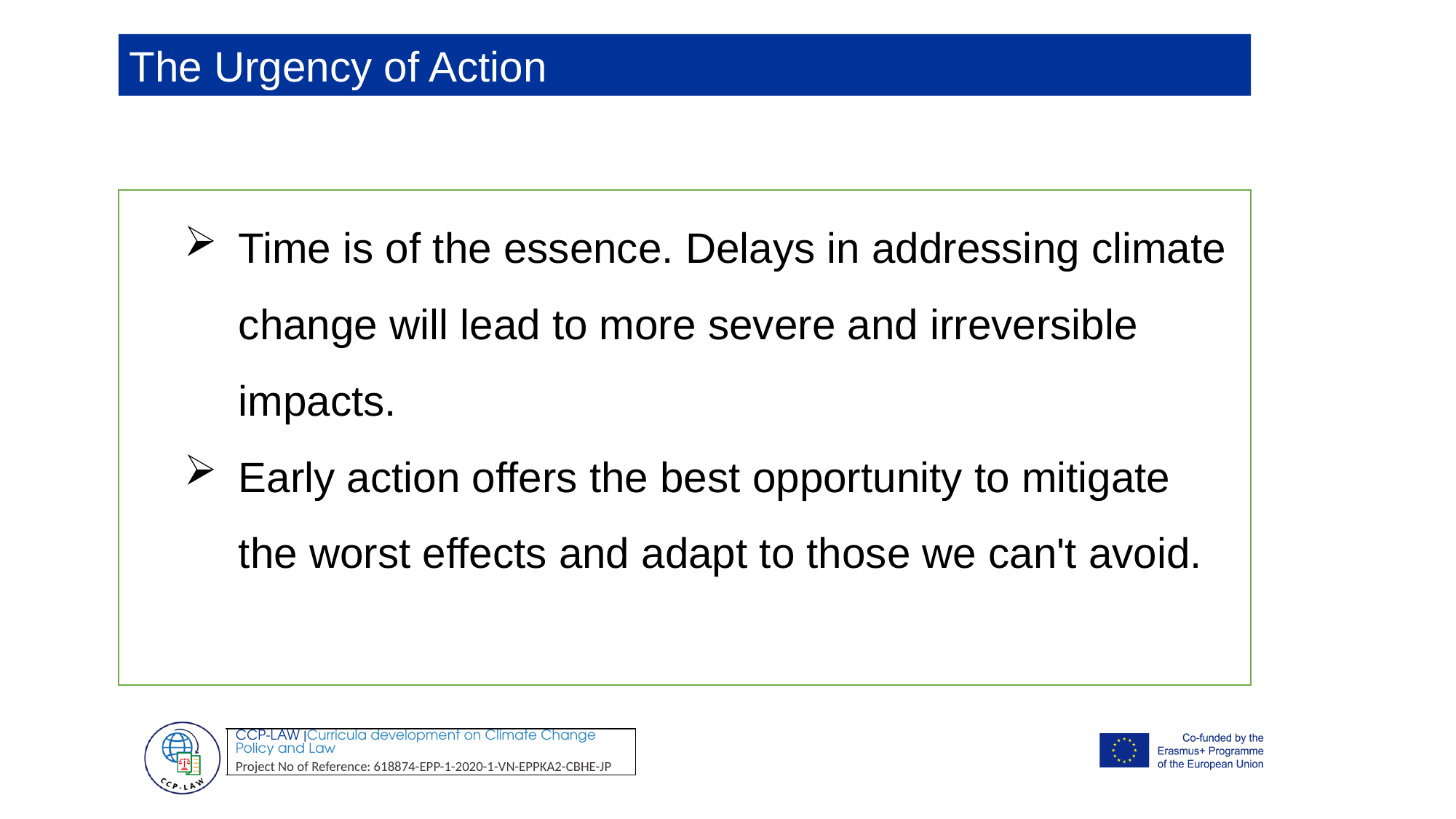

The Urgency of Action
Time is of the essence. Delays in addressing climate change will lead to more severe and irreversible impacts.
Early action offers the best opportunity to mitigate the worst effects and adapt to those we can't avoid.